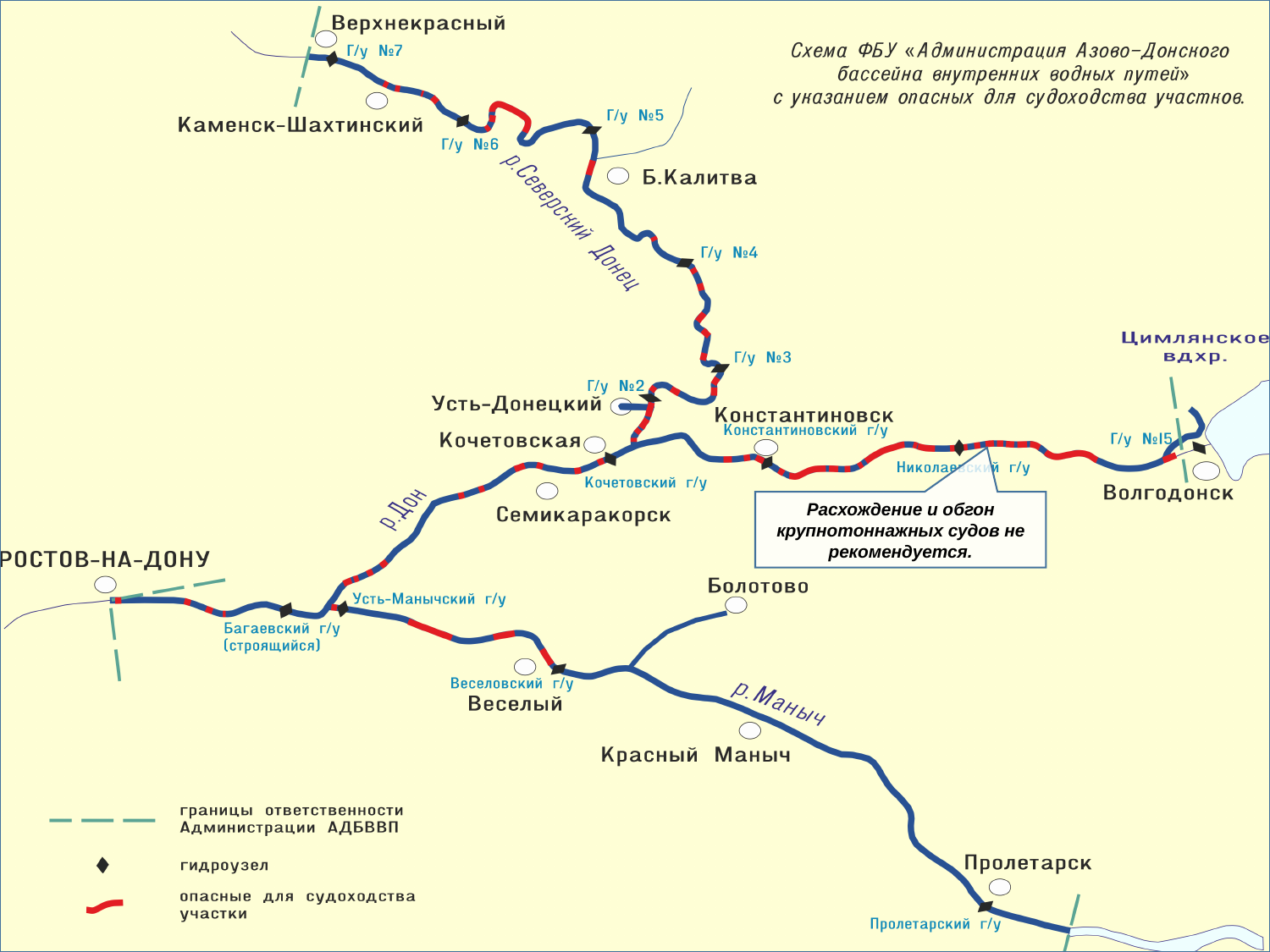

Расхождение и обгон крупнотоннажных судов не рекомендуется.